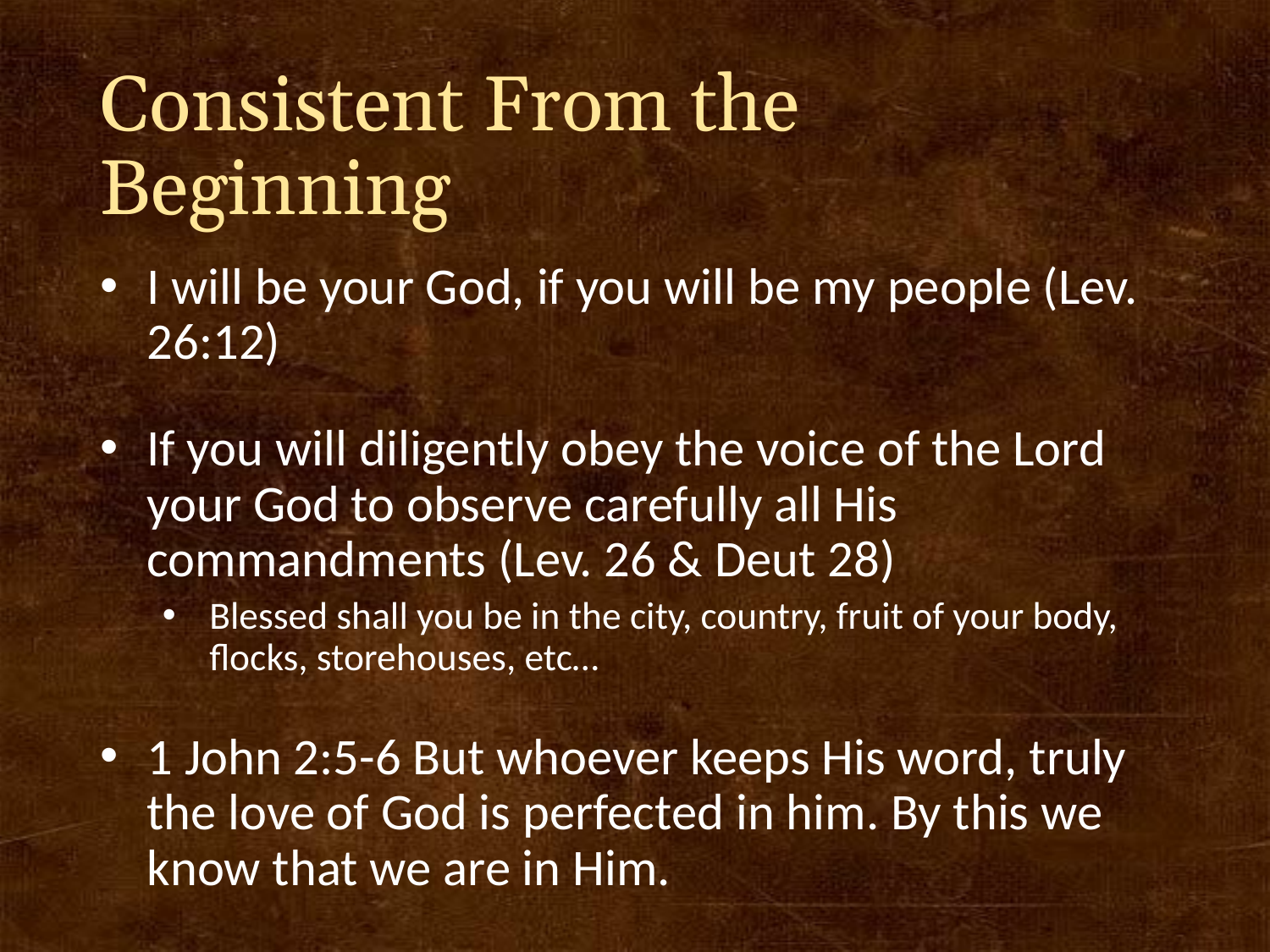

# Consistent From the Beginning
I will be your God, if you will be my people (Lev. 26:12)

If you will diligently obey the voice of the Lord your God to observe carefully all His commandments (Lev. 26 & Deut 28)
Blessed shall you be in the city, country, fruit of your body, flocks, storehouses, etc…

1 John 2:5-6 But whoever keeps His word, truly the love of God is perfected in him. By this we know that we are in Him.